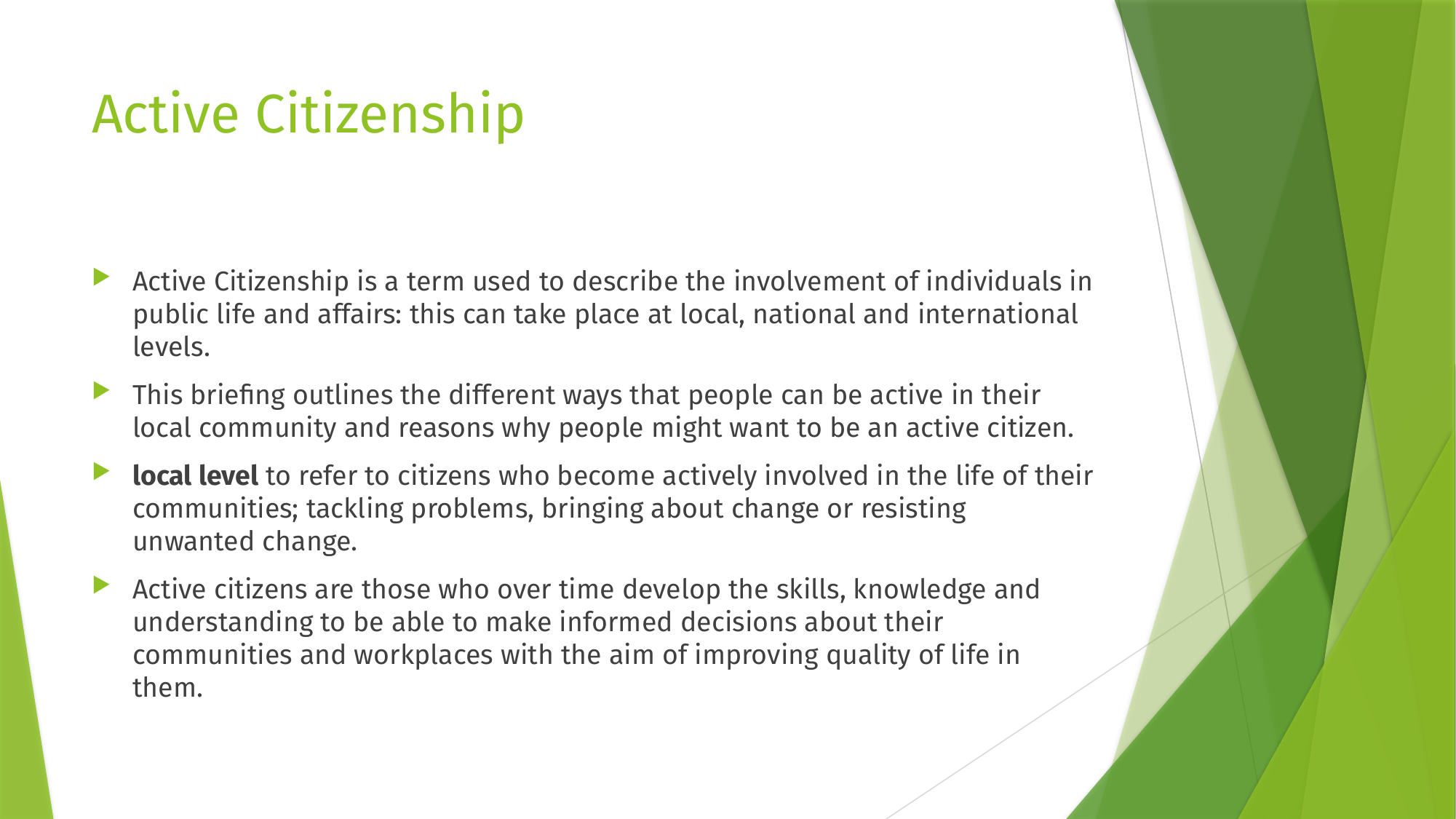

# Active Citizenship
Active Citizenship is a term used to describe the involvement of individuals in public life and affairs: this can take place at local, national and international levels.
This briefing outlines the different ways that people can be active in their local community and reasons why people might want to be an active citizen.
local level to refer to citizens who become actively involved in the life of their communities; tackling problems, bringing about change or resisting unwanted change.
Active citizens are those who over time develop the skills, knowledge and understanding to be able to make informed decisions about their communities and workplaces with the aim of improving quality of life in them.